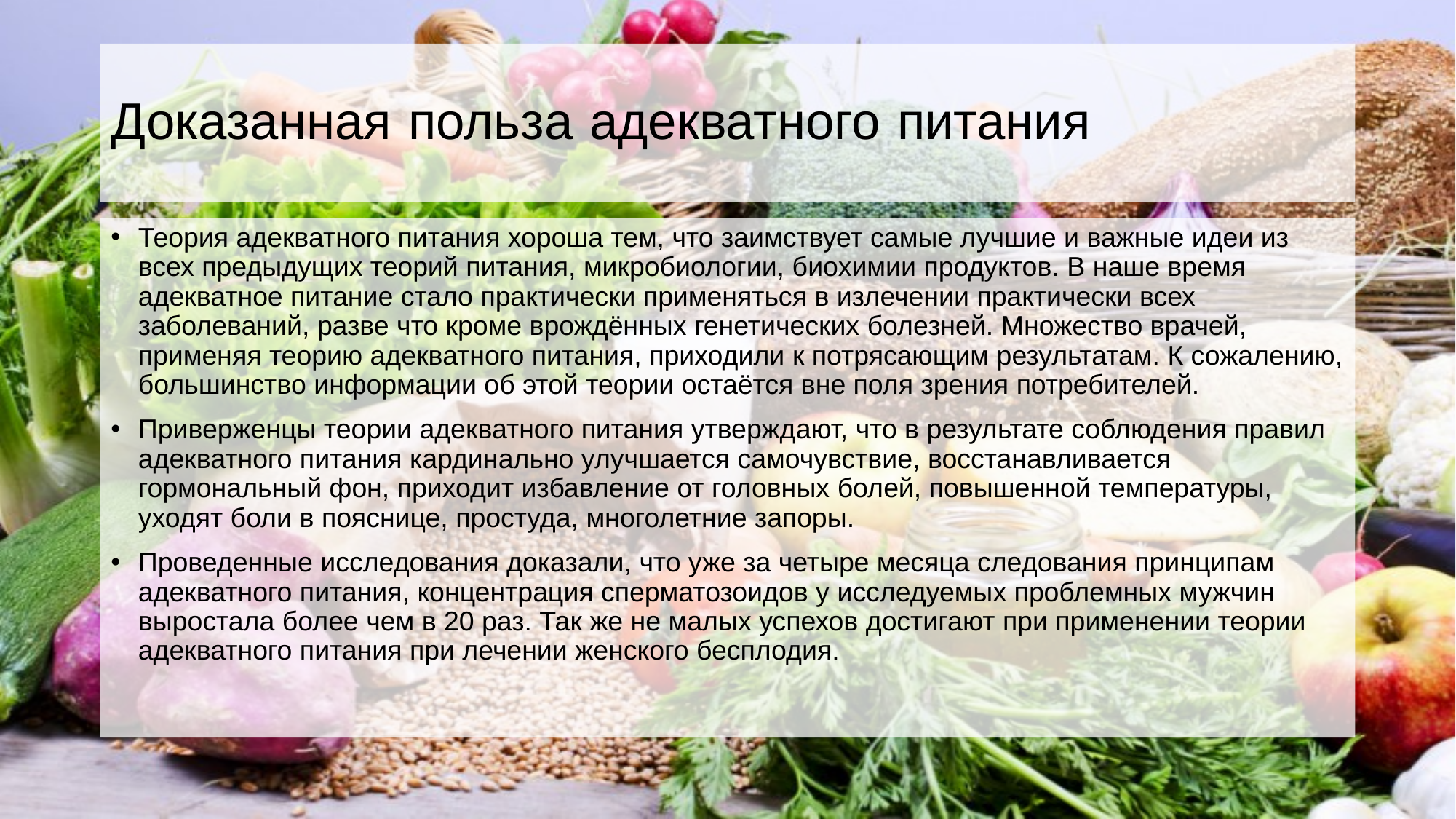

# Доказанная польза адекватного питания
Теория адекватного питания хороша тем, что заимствует самые лучшие и важные идеи из всех предыдущих теорий питания, микробиологии, биохимии продуктов. В наше время адекватное питание стало практически применяться в излечении практически всех заболеваний, разве что кроме врождённых генетических болезней. Множество врачей, применяя теорию адекватного питания, приходили к потрясающим результатам. К сожалению, большинство информации об этой теории остаётся вне поля зрения потребителей.
Приверженцы теории адекватного питания утверждают, что в результате соблюдения правил адекватного питания кардинально улучшается самочувствие, восстанавливается гормональный фон, приходит избавление от головных болей, повышенной температуры, уходят боли в пояснице, простуда, многолетние запоры.
Проведенные исследования доказали, что уже за четыре месяца следования принципам адекватного питания, концентрация сперматозоидов у исследуемых проблемных мужчин выростала более чем в 20 раз. Так же не малых успехов достигают при применении теории адекватного питания при лечении женского бесплодия.